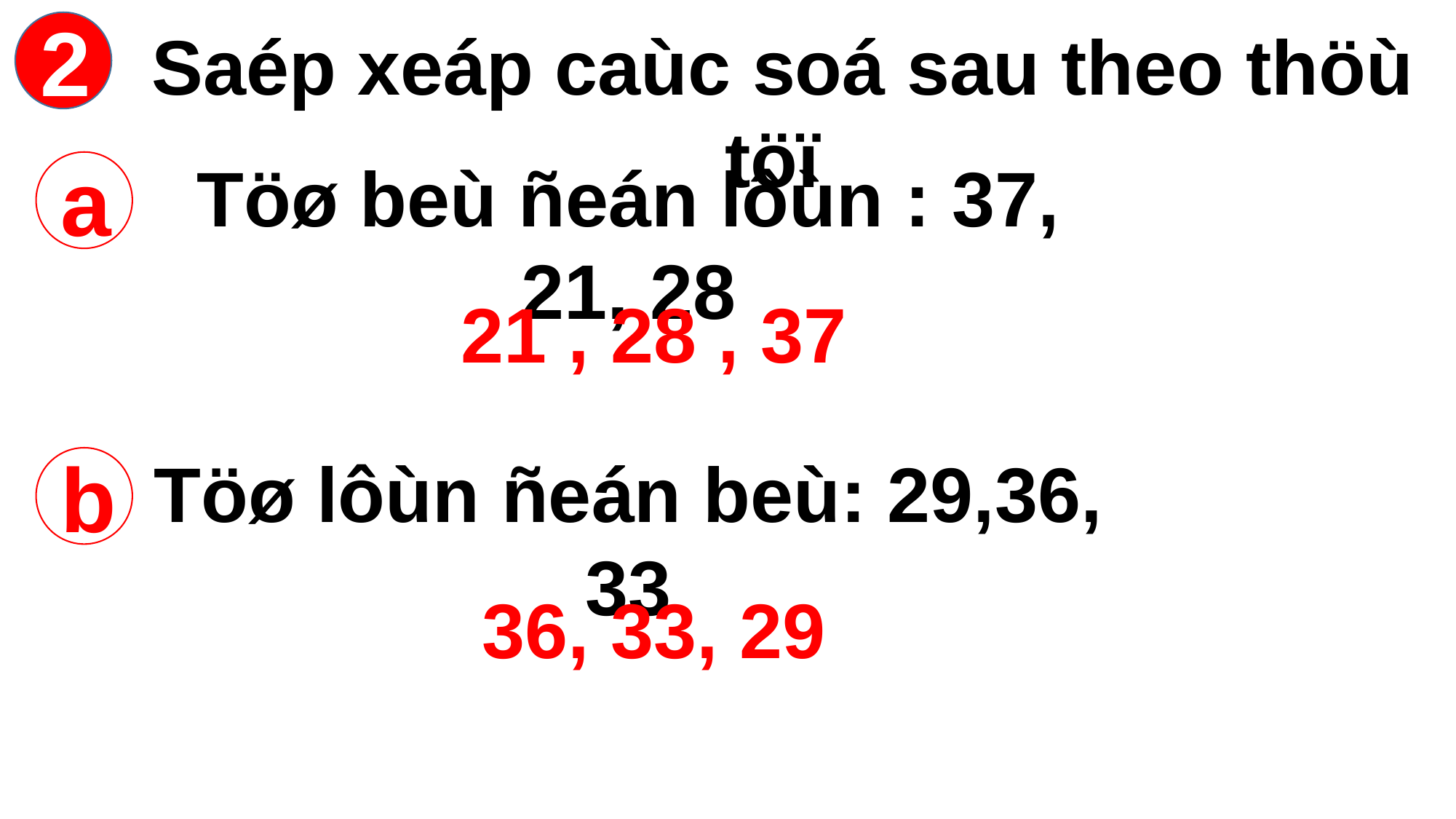

2
Saép xeáp caùc soá sau theo thöù töï
Töø beù ñeán lôùn : 37, 21, 28
a
21 , 28 , 37
Töø lôùn ñeán beù: 29,36, 33
b
36, 33, 29